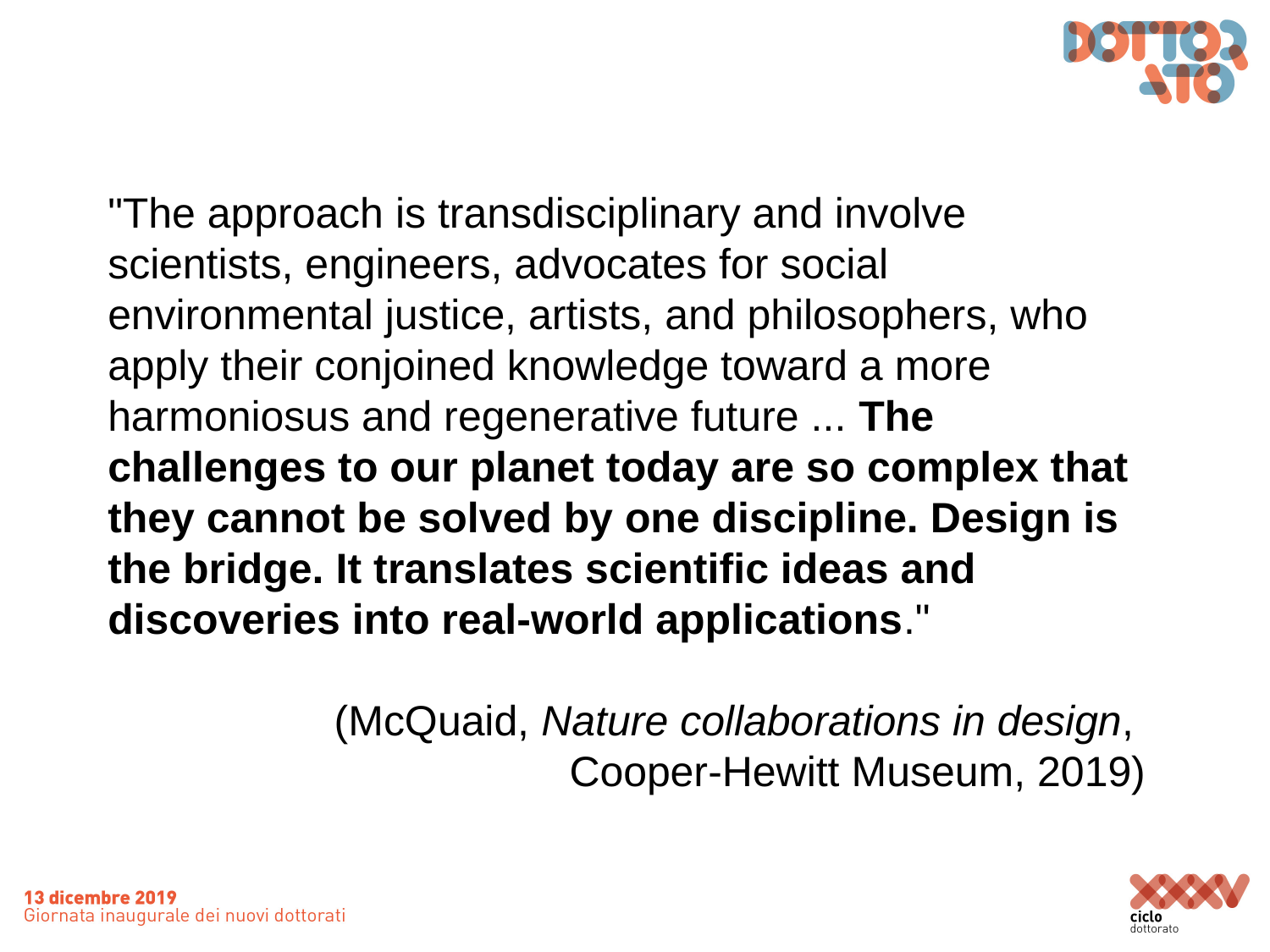

"The approach is transdisciplinary and involve scientists, engineers, advocates for social environmental justice, artists, and philosophers, who apply their conjoined knowledge toward a more harmoniosus and regenerative future ... The challenges to our planet today are so complex that they cannot be solved by one discipline. Design is the bridge. It translates scientific ideas and discoveries into real-world applications."

(McQuaid, Nature collaborations in design,
Cooper-Hewitt Museum, 2019)